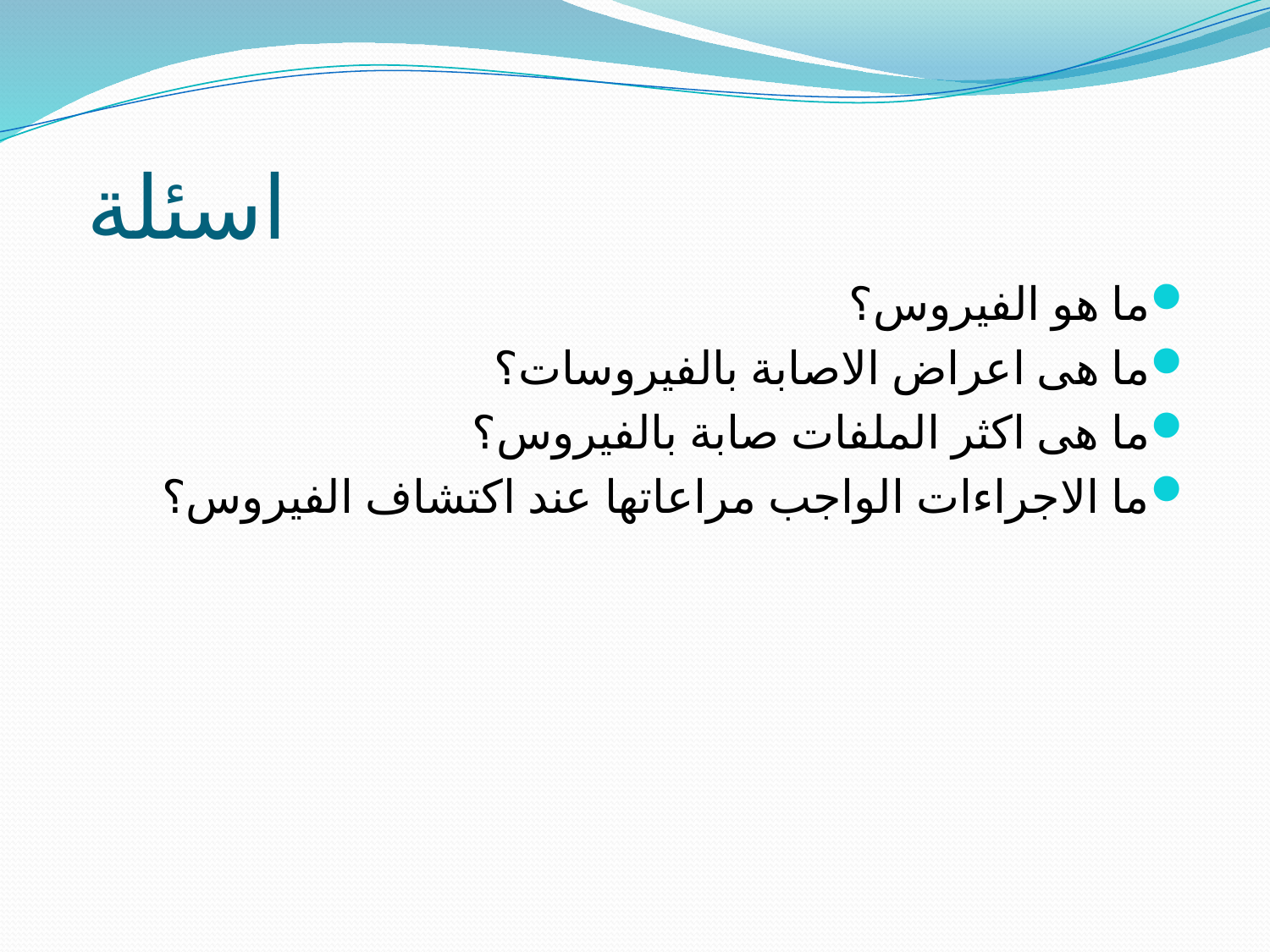

# اسئلة
ما هو الفيروس؟
ما هى اعراض الاصابة بالفيروسات؟
ما هى اكثر الملفات صابة بالفيروس؟
ما الاجراءات الواجب مراعاتها عند اكتشاف الفيروس؟